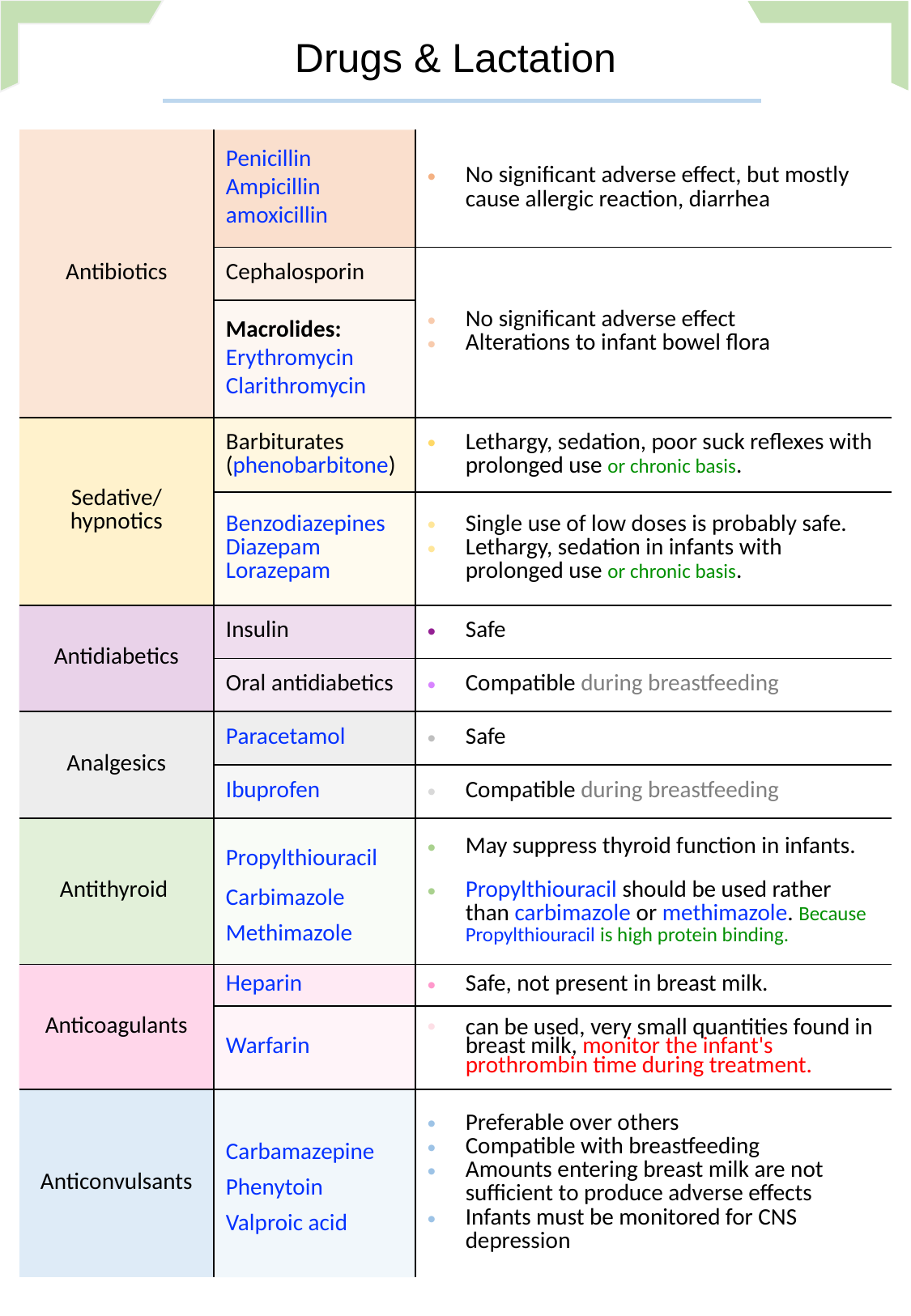

Drugs & Lactation
| Antibiotics | Penicillin Ampicillin amoxicillin | No significant adverse effect, but mostly cause allergic reaction, diarrhea |
| --- | --- | --- |
|  | Cephalosporin | No significant adverse effect Alterations to infant bowel flora |
|  | Macrolides: Erythromycin Clarithromycin |  |
| Sedative/ hypnotics | Barbiturates (phenobarbitone) | Lethargy, sedation, poor suck reflexes with prolonged use or chronic basis. |
|  | Benzodiazepines Diazepam Lorazepam | Single use of low doses is probably safe. Lethargy, sedation in infants with prolonged use or chronic basis. |
| Antidiabetics | Insulin | Safe |
|  | Oral antidiabetics | Compatible during breastfeeding |
| Analgesics | Paracetamol | Safe |
|  | Ibuprofen | Compatible during breastfeeding |
| Antithyroid | Propylthiouracil Carbimazole Methimazole | May suppress thyroid function in infants. Propylthiouracil should be used rather than carbimazole or methimazole. Because Propylthiouracil is high protein binding. |
| Anticoagulants | Heparin | Safe, not present in breast milk. |
|  | Warfarin | can be used, very small quantities found in breast milk, monitor the infant's prothrombin time during treatment. |
| Anticonvulsants | Carbamazepine Phenytoin Valproic acid | Preferable over others Compatible with breastfeeding Amounts entering breast milk are not sufficient to produce adverse effects Infants must be monitored for CNS depression |